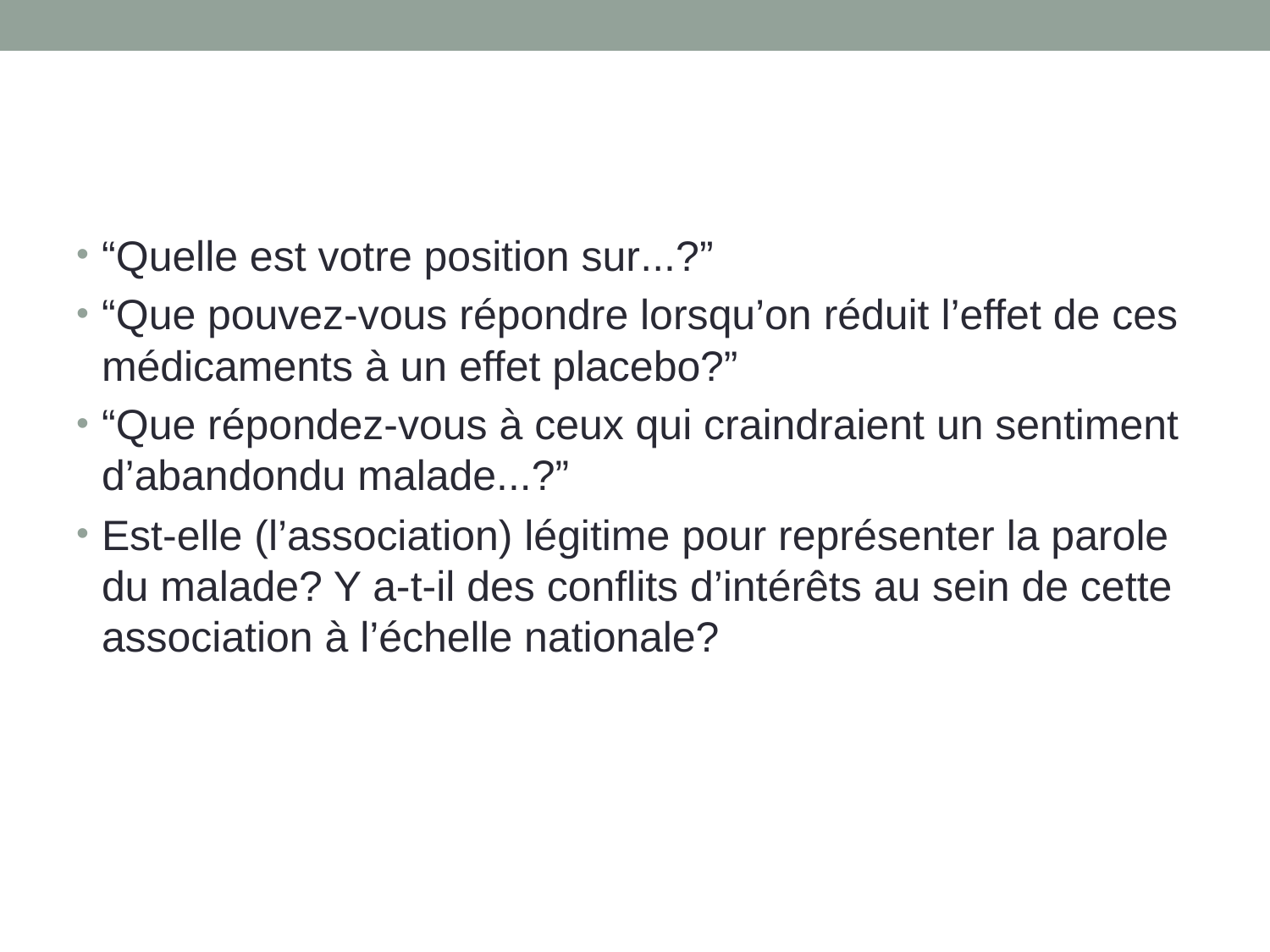

#
“Quelle est votre position sur...?”
“Que pouvez-vous répondre lorsqu’on réduit l’effet de ces médicaments à un effet placebo?”
“Que répondez-vous à ceux qui craindraient un sentiment d’abandondu malade...?”
Est-elle (l’association) légitime pour représenter la parole du malade? Y a-t-il des conflits d’intérêts au sein de cette association à l’échelle nationale?